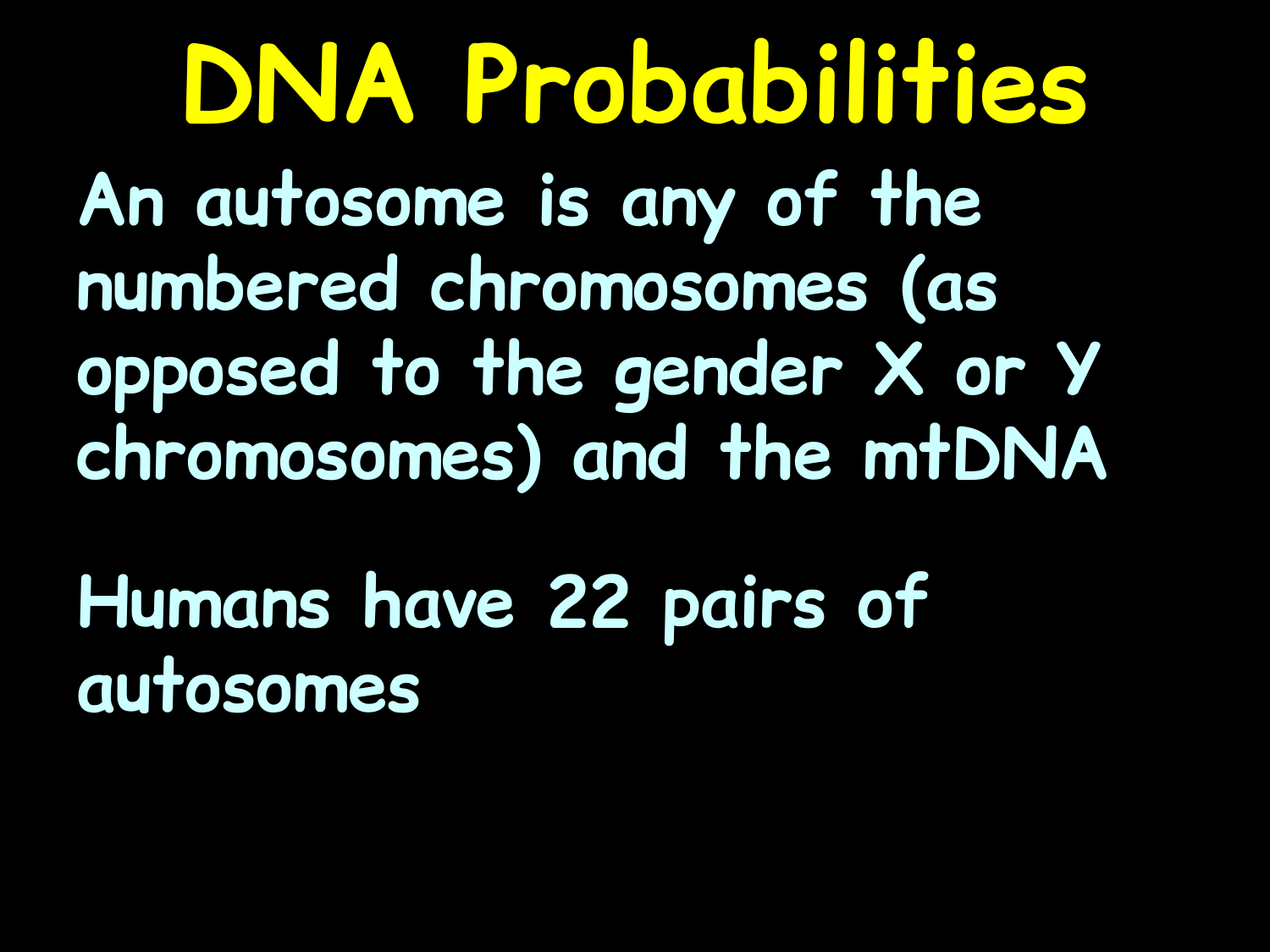

# DNA Probabilities
An autosome is any of the numbered chromosomes (as opposed to the gender X or Y chromosomes) and the mtDNA

Humans have 22 pairs of autosomes